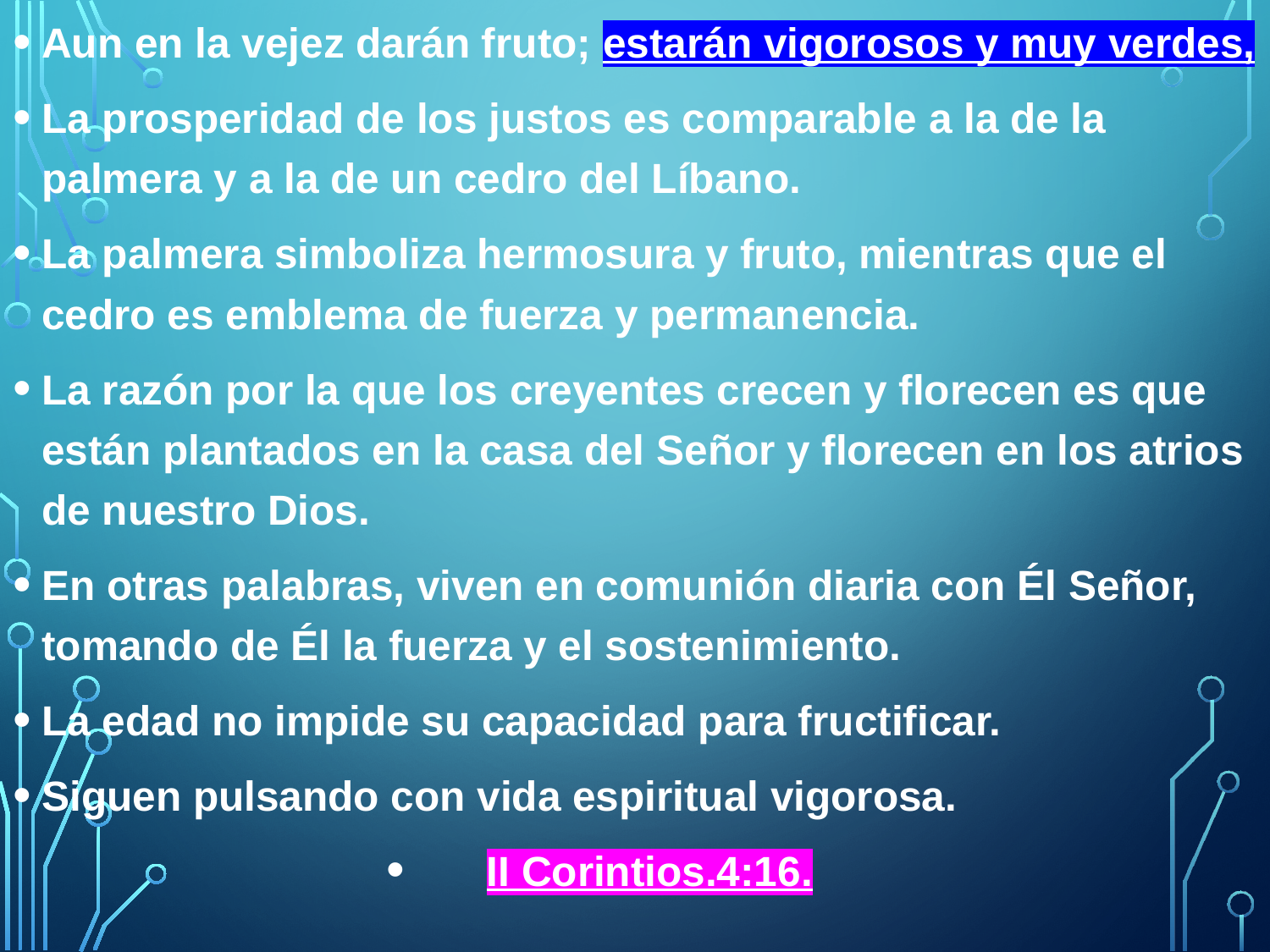

Aun en la vejez darán fruto; estarán vigorosos y muy verdes,
La prosperidad de los justos es comparable a la de la palmera y a la de un cedro del Líbano.
La palmera simboliza hermosura y fruto, mientras que el cedro es emblema de fuerza y permanencia.
La razón por la que los creyentes crecen y florecen es que están plantados en la casa del Señor y florecen en los atrios de nuestro Dios.
En otras palabras, viven en comunión diaria con Él Señor, tomando de Él la fuerza y el sostenimiento.
La edad no impide su capacidad para fructificar.
Siguen pulsando con vida espiritual vigorosa.
II Corintios.4:16.